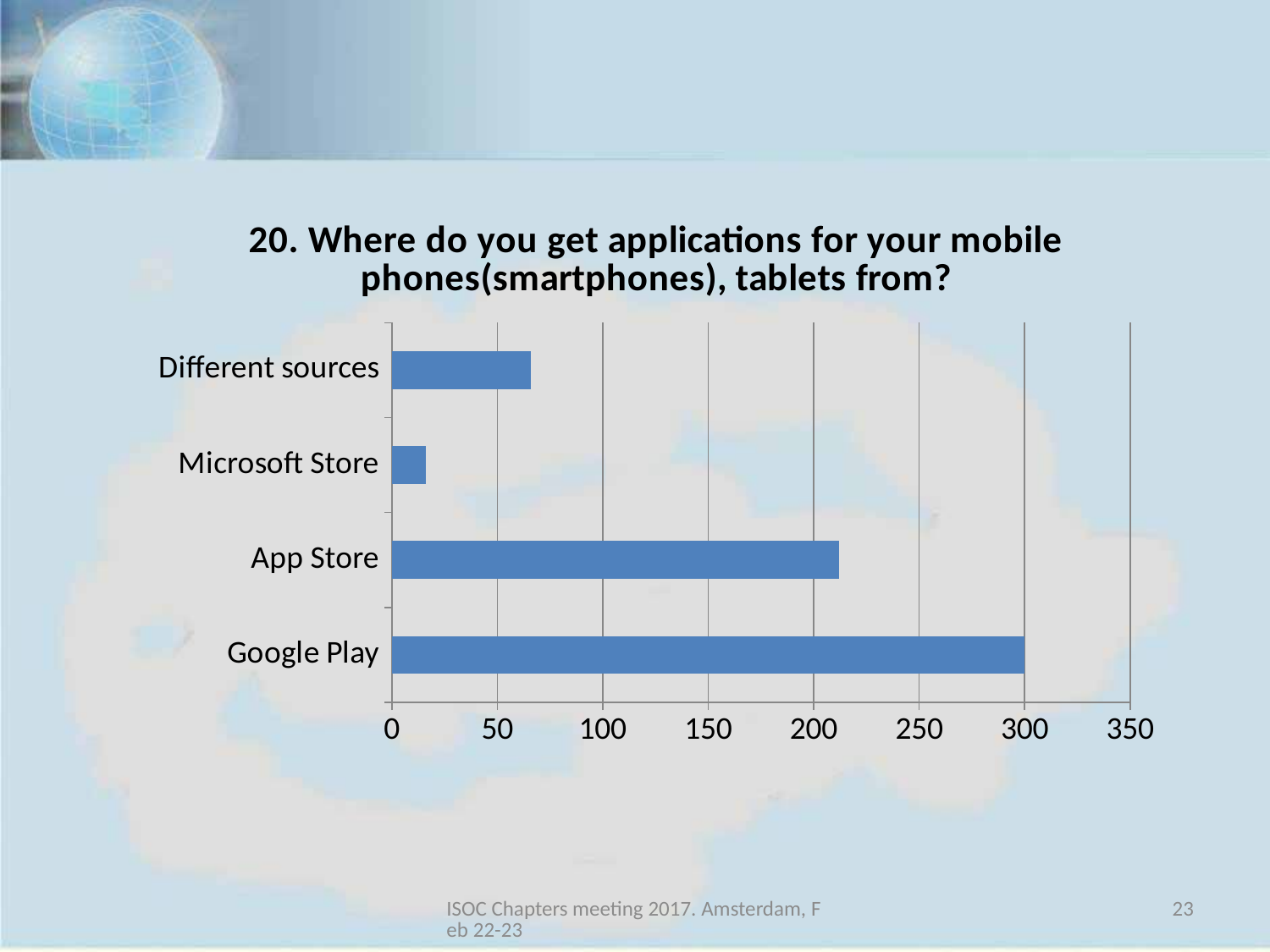

### Chart:

| Category | 20. Where do you get applications for your mobile phones(smartphones), tablets from? |
|---|---|
| Google Play | 300.0 |
| App Store | 212.0 |
| Microsoft Store | 16.0 |
| Different sources | 66.0 |
ISOC Chapters meeting 2017. Amsterdam, Feb 22-23
23